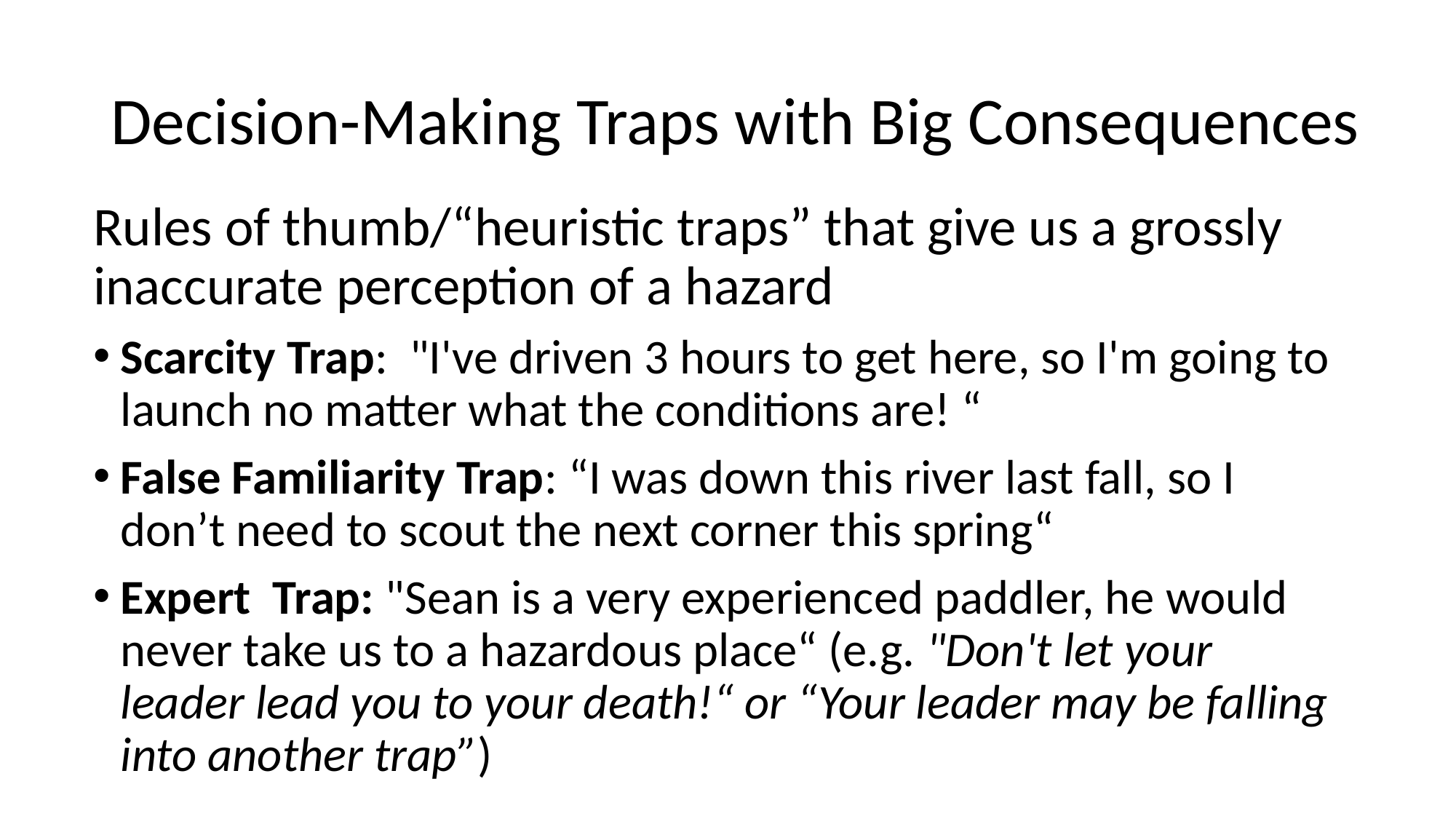

# Decision-Making Traps with Big Consequences
Rules of thumb/“heuristic traps” that give us a grossly inaccurate perception of a hazard
Scarcity Trap:  "I've driven 3 hours to get here, so I'm going to launch no matter what the conditions are! “
False Familiarity Trap: “I was down this river last fall, so I don’t need to scout the next corner this spring“
Expert  Trap: "Sean is a very experienced paddler, he would never take us to a hazardous place“ (e.g. "Don't let your leader lead you to your death!“ or “Your leader may be falling into another trap”)